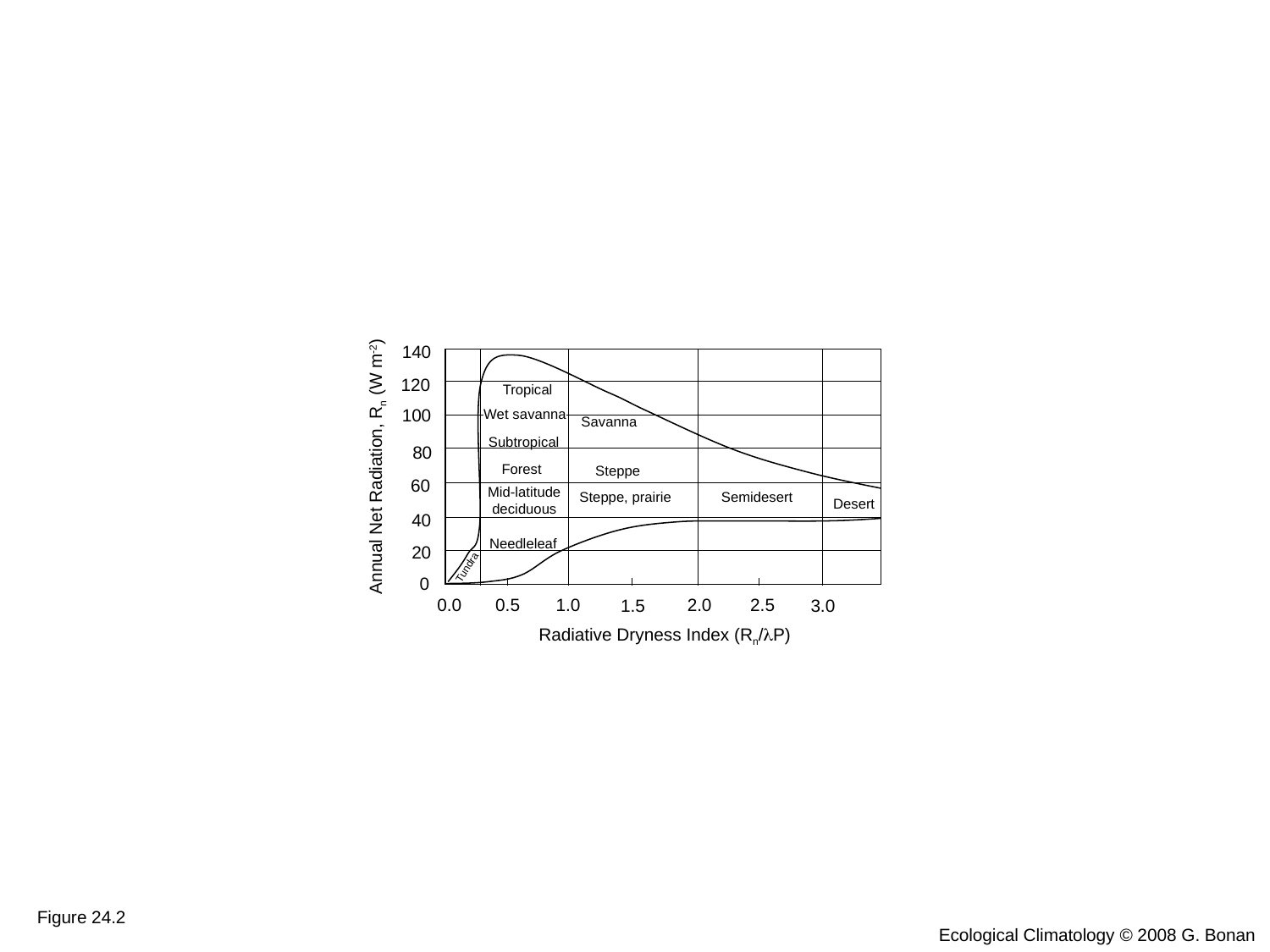

140

120
Tropical

100
Wet savanna
Savanna

Subtropical
80

Annual Net Radiation, Rn (W m-2)
Forest
Steppe
60
Mid-latitude
deciduous
Steppe, prairie
Semidesert

Desert
40

Needleleaf
20

Tundra
0

0.0
0.5
1.0
2.0
2.5
1.5
3.0
Radiative Dryness Index (Rn/λP)
Figure 24.2
Ecological Climatology © 2008 G. Bonan